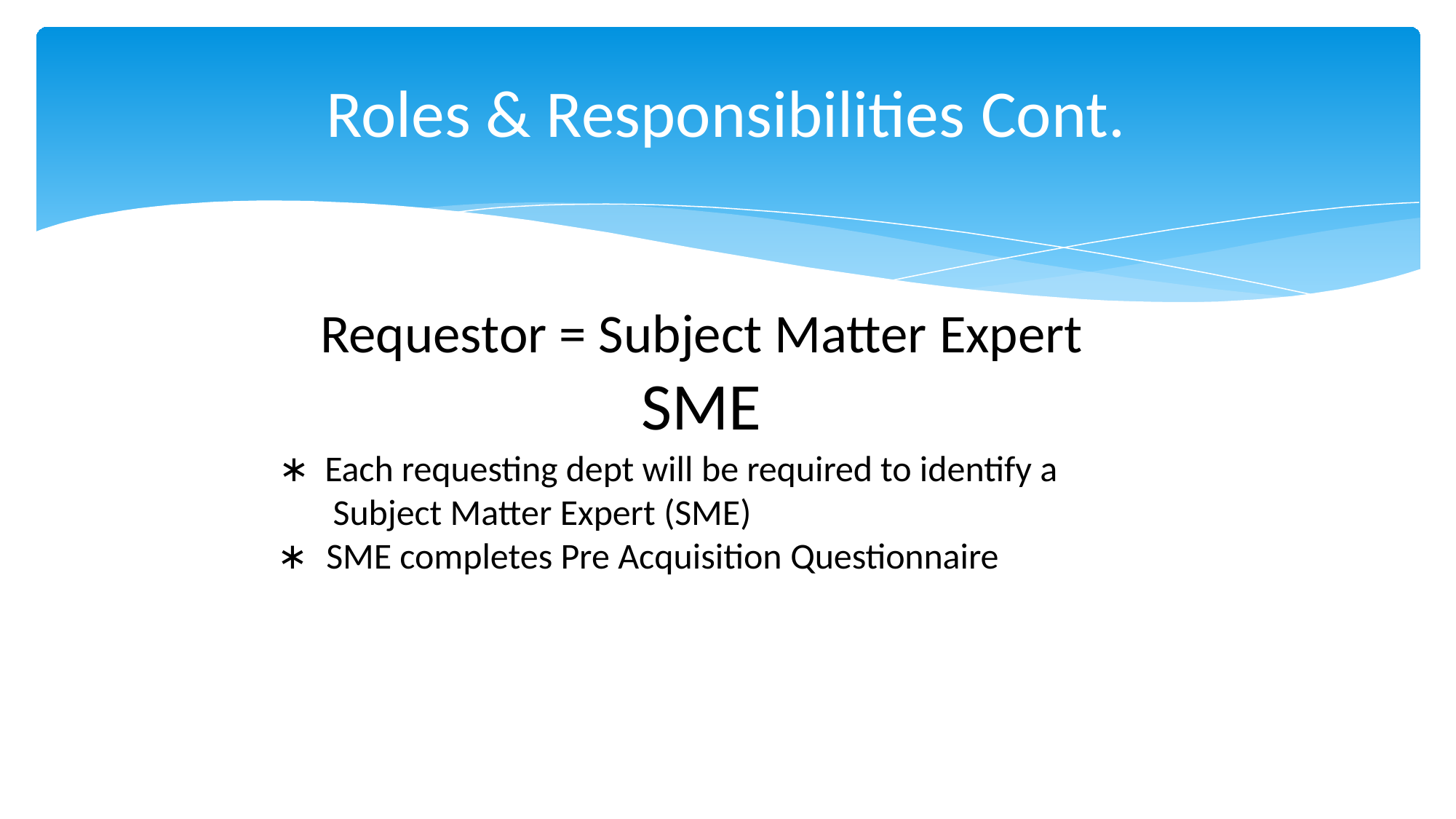

# Roles & Responsibilities Cont.
Requestor = Subject Matter Expert
SME
∗	Each requesting dept will be required to identify a  Subject Matter Expert (SME)
∗	SME completes Pre Acquisition Questionnaire